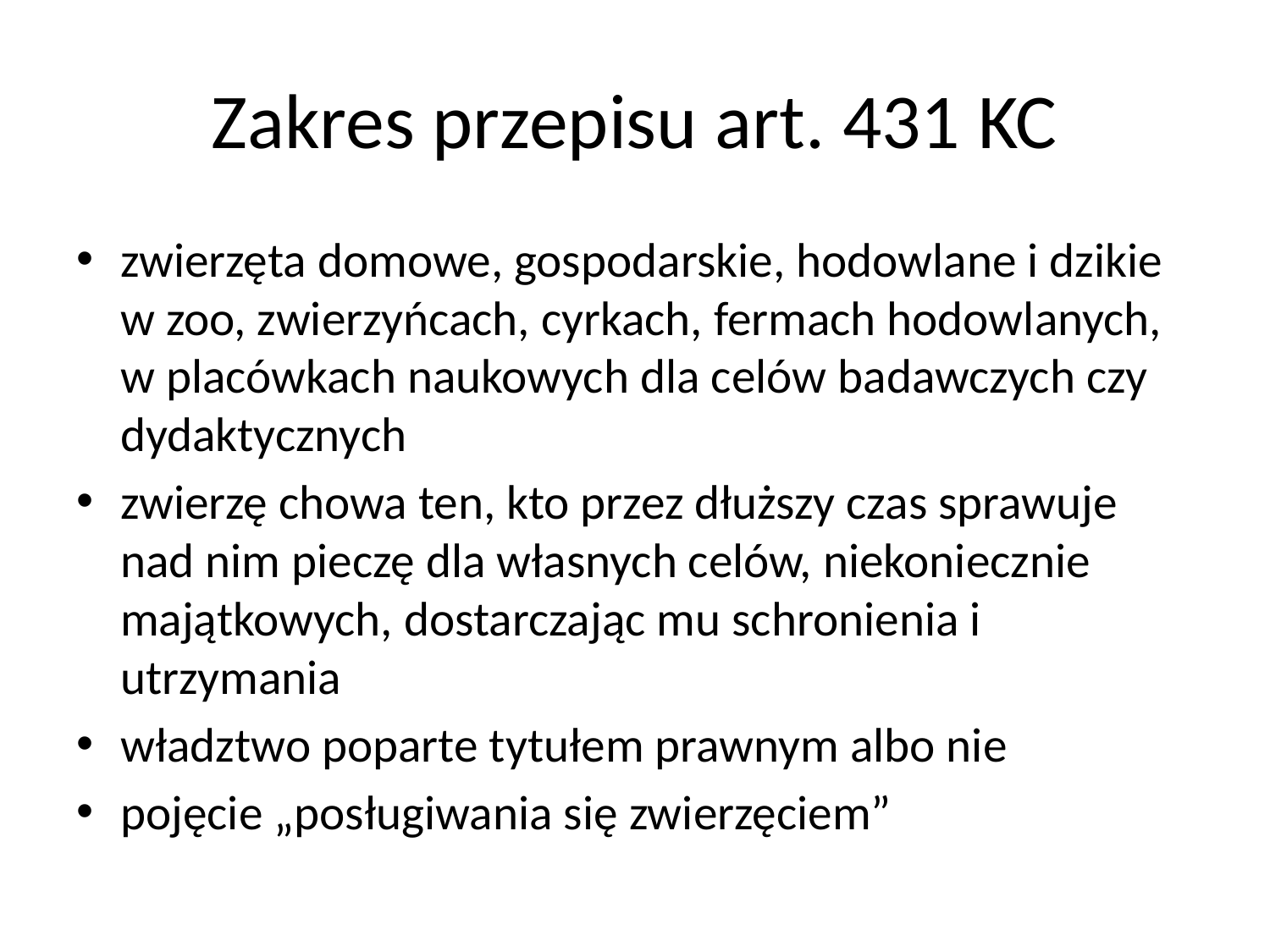

# Zakres przepisu art. 431 KC
zwierzęta domowe, gospodarskie, hodowlane i dzikie w zoo, zwierzyńcach, cyrkach, fermach hodowlanych, w placówkach naukowych dla celów badawczych czy dydaktycznych
zwierzę chowa ten, kto przez dłuższy czas sprawuje nad nim pieczę dla własnych celów, niekoniecznie majątkowych, dostarczając mu schronienia i utrzymania
władztwo poparte tytułem prawnym albo nie
pojęcie „posługiwania się zwierzęciem”